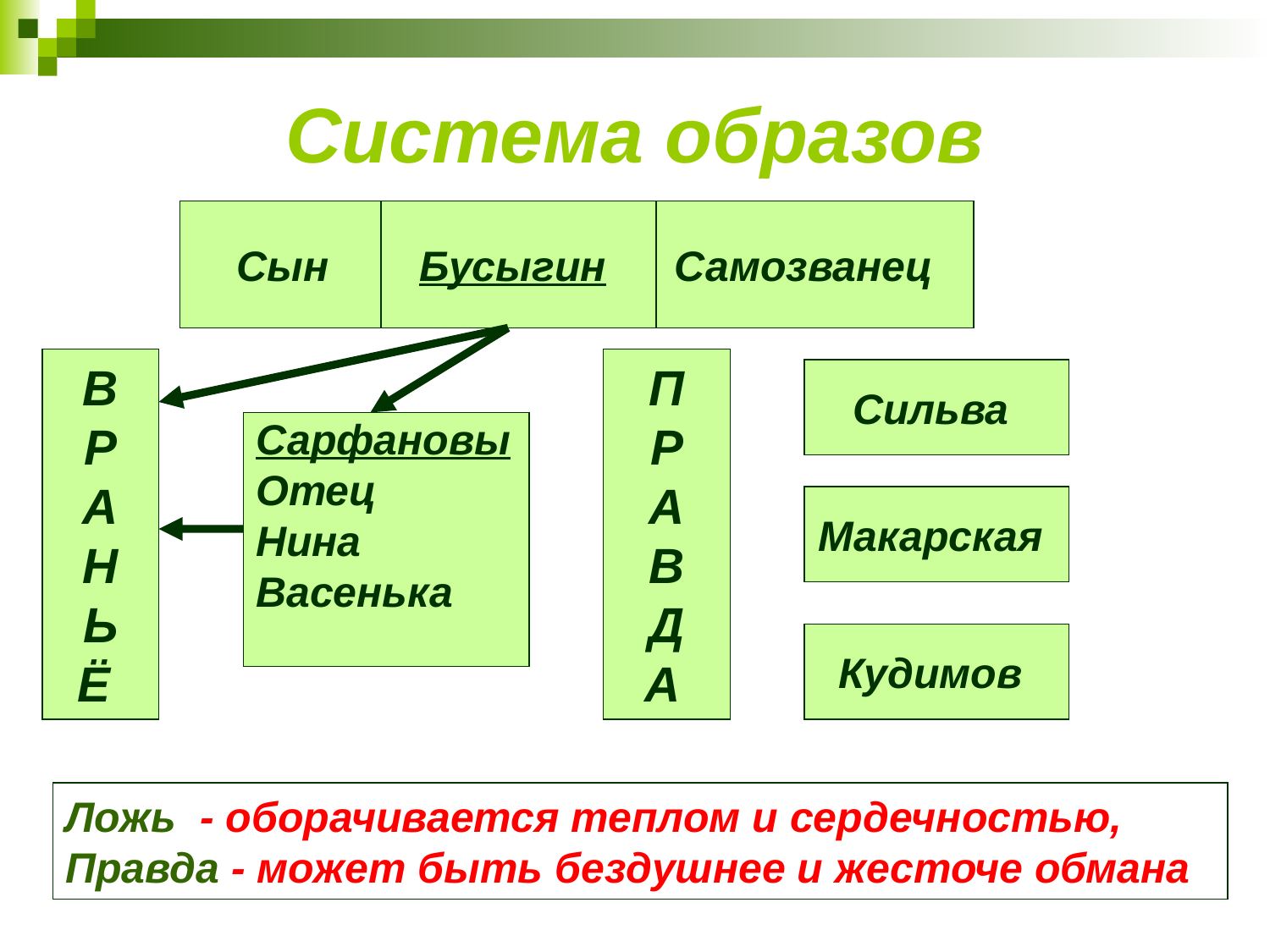

# Система образов
     Сын
Бусыгин
Самозванец

В
Р
А
Н
Ь
 Ё
П
Р
А
В
Д
А
Сильва
Сарфановы
Отец
Нина
Васенька

Макарская

Кудимов
Ложь  - оборачивается теплом и сердечностью,
Правда - может быть бездушнее и жесточе обмана